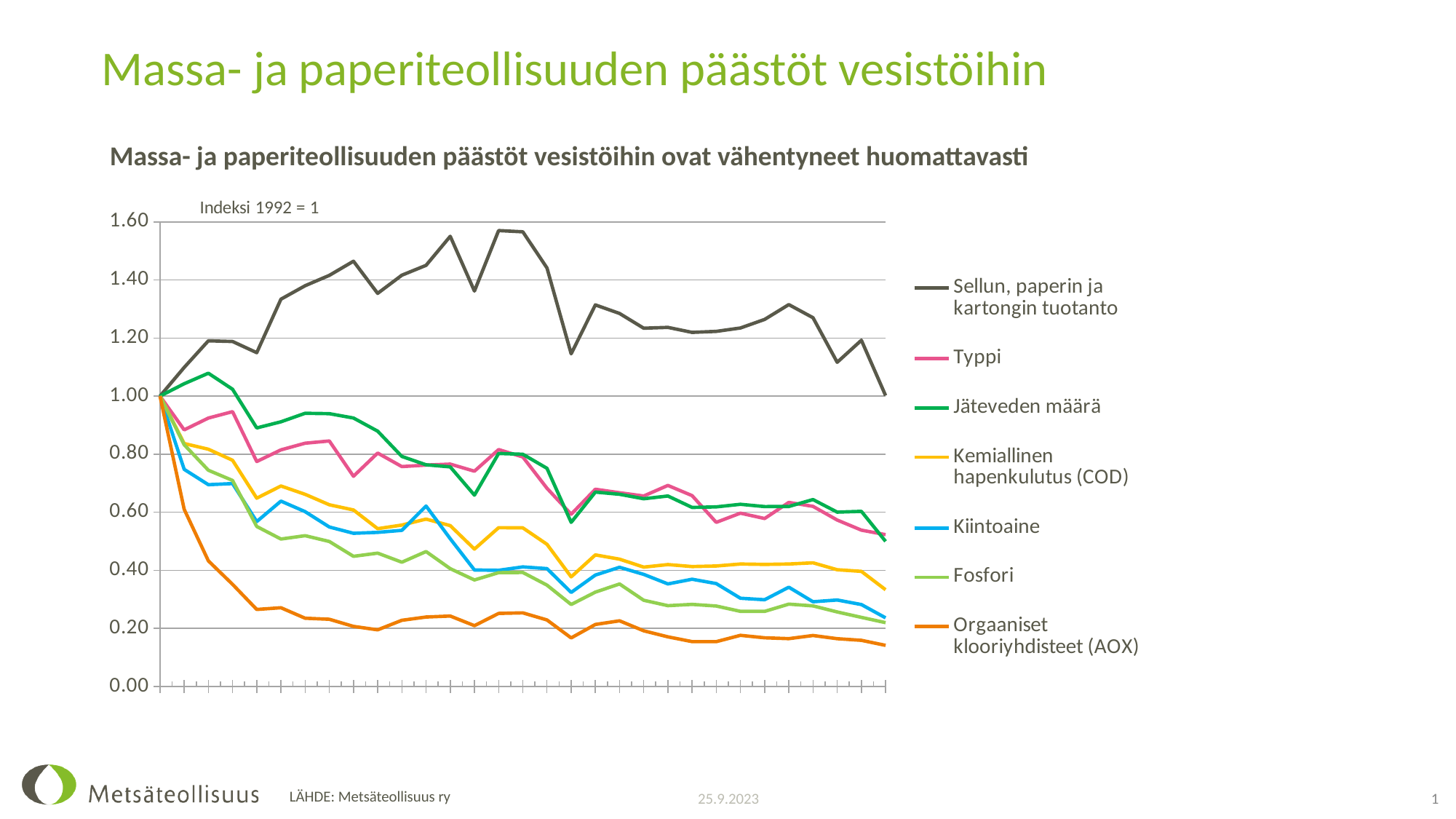

# Massa- ja paperiteollisuuden päästöt vesistöihin
Massa- ja paperiteollisuuden päästöt vesistöihin ovat vähentyneet huomattavasti

### Chart

| Category | Sellun, paperin ja kartongin tuotanto | Typpi | Jäteveden määrä | Kemiallinen hapenkulutus (COD) | Kiintoaine | Fosfori | Orgaaniset klooriyhdisteet (AOX) |
|---|---|---|---|---|---|---|---|
| 1992 | 1.0 | 1.0 | 1.0 | 1.0 | 1.0 | 1.0 | 1.0 |
| 1993 | 1.0986301153748632 | 0.8836321750584952 | 1.0425113478801251 | 0.8366889194205326 | 0.7474839550340902 | 0.832518011206973 | 0.6098849898382867 |
| 1994 | 1.190495090286203 | 0.9243736955122615 | 1.0788512218031099 | 0.8169515220268136 | 0.6945770015487749 | 0.7444498799252868 | 0.4323670575838634 |
| 1995 | 1.1880621923611767 | 0.9463769074843762 | 1.0234749655395816 | 0.7787766073981037 | 0.6985175194454127 | 0.7092190696433335 | 0.3513685794815044 |
| 1996 | 1.1496150854879184 | 0.7744912873752654 | 0.8901953502493214 | 0.6480771006273612 | 0.5674945850026003 | 0.5506848705861423 | 0.2648052656263272 |
| 1997 | 1.3337531595338616 | 0.8147311627459355 | 0.9114252720577174 | 0.6902595220182818 | 0.6379867068243253 | 0.5074957751489816 | 0.27080832911723784 |
| 1998 | 1.38011629870344 | 0.8377295447300199 | 0.9407916774531955 | 0.661451776609531 | 0.6017524874697816 | 0.5190118295828515 | 0.23469311133077206 |
| 1999 | 1.4158891010721095 | 0.8453390314761237 | 0.9394896198578754 | 0.6254631287743678 | 0.5488531349834549 | 0.49903050787156444 | 0.23114994979666315 |
| 2000 | 1.4646117283943598 | 0.7237313010893036 | 0.9244635763205084 | 0.6074901252071627 | 0.5273093035084612 | 0.44787868006759746 | 0.2065587264149976 |
| 2001 | 1.3537904030900043 | 0.8038179762169705 | 0.8791508586980535 | 0.54312714113816 | 0.5303329866210987 | 0.4589010940140531 | 0.1946763126008119 |
| 2002 | 1.416386979934757 | 0.7569758139702741 | 0.7918912894092326 | 0.5556450236315531 | 0.5373443081090657 | 0.4276927866227874 | 0.2276170464024909 |
| 2003 | 1.4503470654852124 | 0.7622286515130555 | 0.763199242887329 | 0.5761868018590784 | 0.6212149882555993 | 0.4643489282220048 | 0.23886058326142381 |
| 2004 | 1.5505326436841729 | 0.7655248326345991 | 0.755982304219419 | 0.5537092686696278 | 0.508516690765072 | 0.4053433247353908 | 0.24214216222714885 |
| 2005 | 1.361864483144036 | 0.7410711385659207 | 0.6585771039152728 | 0.4727228771899675 | 0.4008177931956771 | 0.36640353998043224 | 0.20907976688582156 |
| 2006 | 1.5701960872378142 | 0.815797308920741 | 0.8022348065811605 | 0.5465441988201135 | 0.3997513673225623 | 0.3916725962821309 | 0.2512637002587924 |
| 2007 | 1.5658379061059877 | 0.7901270954509092 | 0.799686385119063 | 0.5460036790325918 | 0.4114895672002606 | 0.3922662990305078 | 0.25316063549587237 |
| 2008 | 1.441536187251345 | 0.6823642280139306 | 0.7510787337541323 | 0.4893373932497035 | 0.40558524834692555 | 0.34861691719292 | 0.22866727476920212 |
| 2009 | 1.145539741620342 | 0.5928461441297298 | 0.5648732778261948 | 0.3770584193445081 | 0.3234730278836646 | 0.2818687183136173 | 0.16679735536945922 |
| 2010 | 1.3141388468028306 | 0.6789300042705997 | 0.6691332821905034 | 0.4528053522397946 | 0.38335021174211464 | 0.3244796762429956 | 0.21310670229934153 |
| 2011 | 1.284630295879047 | 0.6668980409376071 | 0.6616219925915183 | 0.4380839717707226 | 0.4102047126193728 | 0.35275504758516407 | 0.2258124344248405 |
| 2012 | 1.2338460992903768 | 0.655740046796148 | 0.6462023087463726 | 0.4106645660164523 | 0.38565402881521565 | 0.29658231788668504 | 0.1913963749374766 |
| 2013 | 1.2365853663268453 | 0.6920642033527215 | 0.6556116914677766 | 0.4195457823825103 | 0.3528982380541443 | 0.2778528862403272 | 0.17051900853846536 |
| 2014 | 1.219493713479882 | 0.6570311513175703 | 0.6163004907814146 | 0.4126423035119618 | 0.36902107134080486 | 0.2823023214444542 | 0.15416322506071795 |
| 2015 | 1.2229015407950825 | 0.5649374748124844 | 0.6182415902347916 | 0.41451389631612257 | 0.35405684747138183 | 0.2767566485813394 | 0.1540157130084293 |
| 2016 | 1.2345480033110436 | 0.5966487822776129 | 0.6270971148124906 | 0.42145988486340435 | 0.3035336072740988 | 0.25836742862225376 | 0.17574450502218014 |
| 2017 | 1.2640868399942693 | 0.5781005455540652 | 0.6192505302906061 | 0.42012574649411727 | 0.29837978705772744 | 0.2581339500133416 | 0.16724871352667056 |
| 2018 | 1.315086962438643 | 0.6335578906846794 | 0.6194811480164759 | 0.4214059760969529 | 0.34154843207964475 | 0.28318954015832065 | 0.1643046273648603 |
| 2019 | 1.2699144751990097 | 0.6199497151931093 | 0.6434089045449802 | 0.4255348568075053 | 0.2913193448281775 | 0.2772169349817664 | 0.17504695150648994 |
| 2020 | 1.1163562338185815 | 0.5729051505837488 | 0.6002077643896813 | 0.4016829090745104 | 0.2974590946238647 | 0.25626834474784305 | 0.16409536131015323 |
| 2021 | 1.1924098090237312 | 0.5381526949889626 | 0.6028156204976125 | 0.396027817922928 | 0.28181549575087006 | 0.23758783242906692 | 0.15848026067164558 |
| 2022 | 1.0019899440692865 | 0.522571021274804 | 0.4994059105208301 | 0.3329094218763188 | 0.2360059322082331 | 0.21943431468469268 | 0.14126669153239788 |
25.9.2023
1